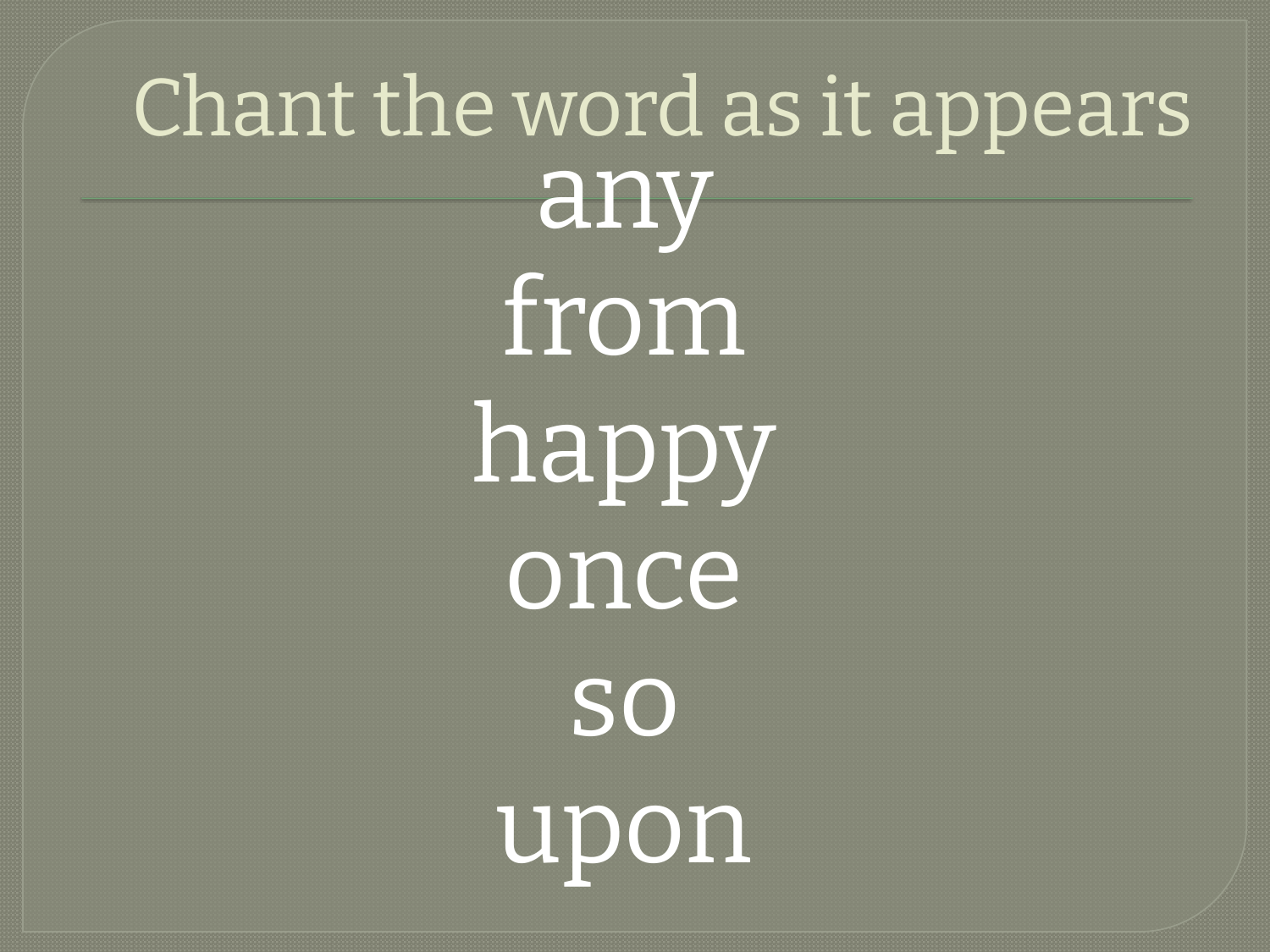

# Chant the word as it appears
any
from
happy
once
so
upon